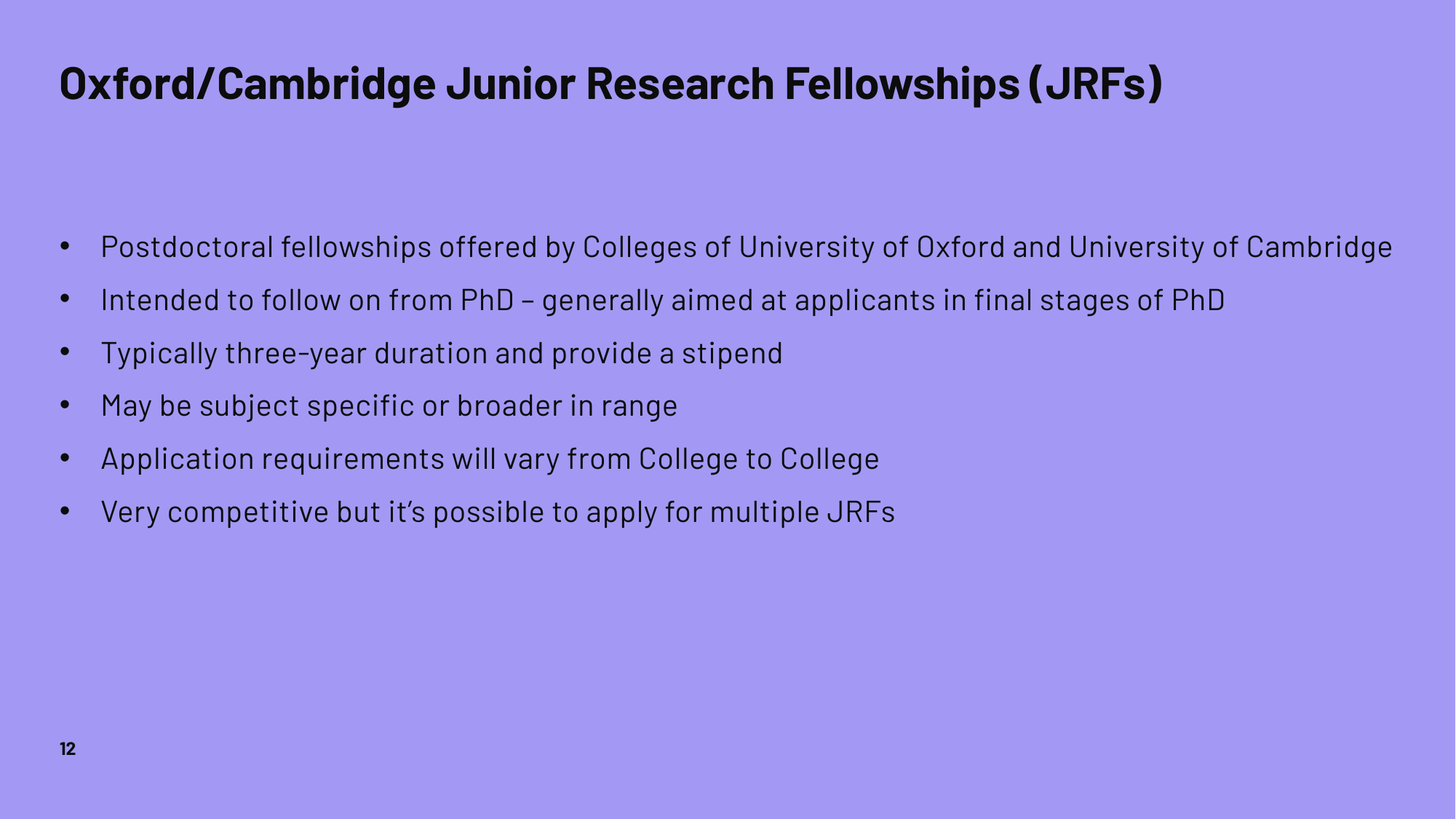

# Oxford/Cambridge Junior Research Fellowships (JRFs)

Postdoctoral fellowships offered by Colleges of University of Oxford and University of Cambridge
Intended to follow on from PhD – generally aimed at applicants in final stages of PhD
Typically three-year duration and provide a stipend
May be subject specific or broader in range
Application requirements will vary from College to College
Very competitive but it’s possible to apply for multiple JRFs

12